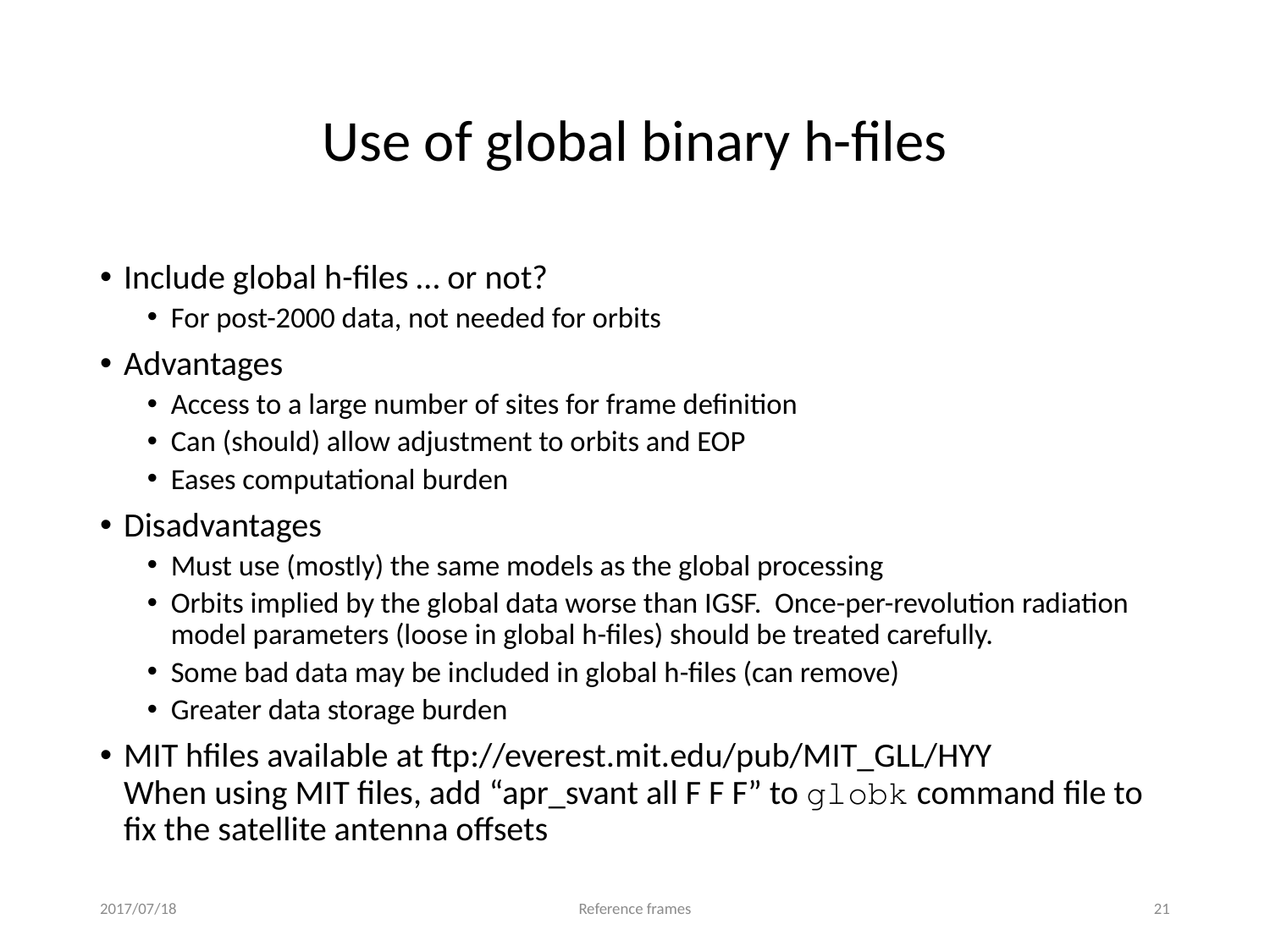

# Use of global binary h-files
Include global h-files … or not?
For post-2000 data, not needed for orbits
Advantages
Access to a large number of sites for frame definition
Can (should) allow adjustment to orbits and EOP
Eases computational burden
Disadvantages
Must use (mostly) the same models as the global processing
Orbits implied by the global data worse than IGSF.  Once-per-revolution radiation model parameters (loose in global h-files) should be treated carefully.
Some bad data may be included in global h-files (can remove)
Greater data storage burden
MIT hfiles available at ftp://everest.mit.edu/pub/MIT_GLL/HYY
When using MIT files, add “apr_svant all F F F” to globk command file to fix the satellite antenna offsets

2017/07/18
Reference frames
21